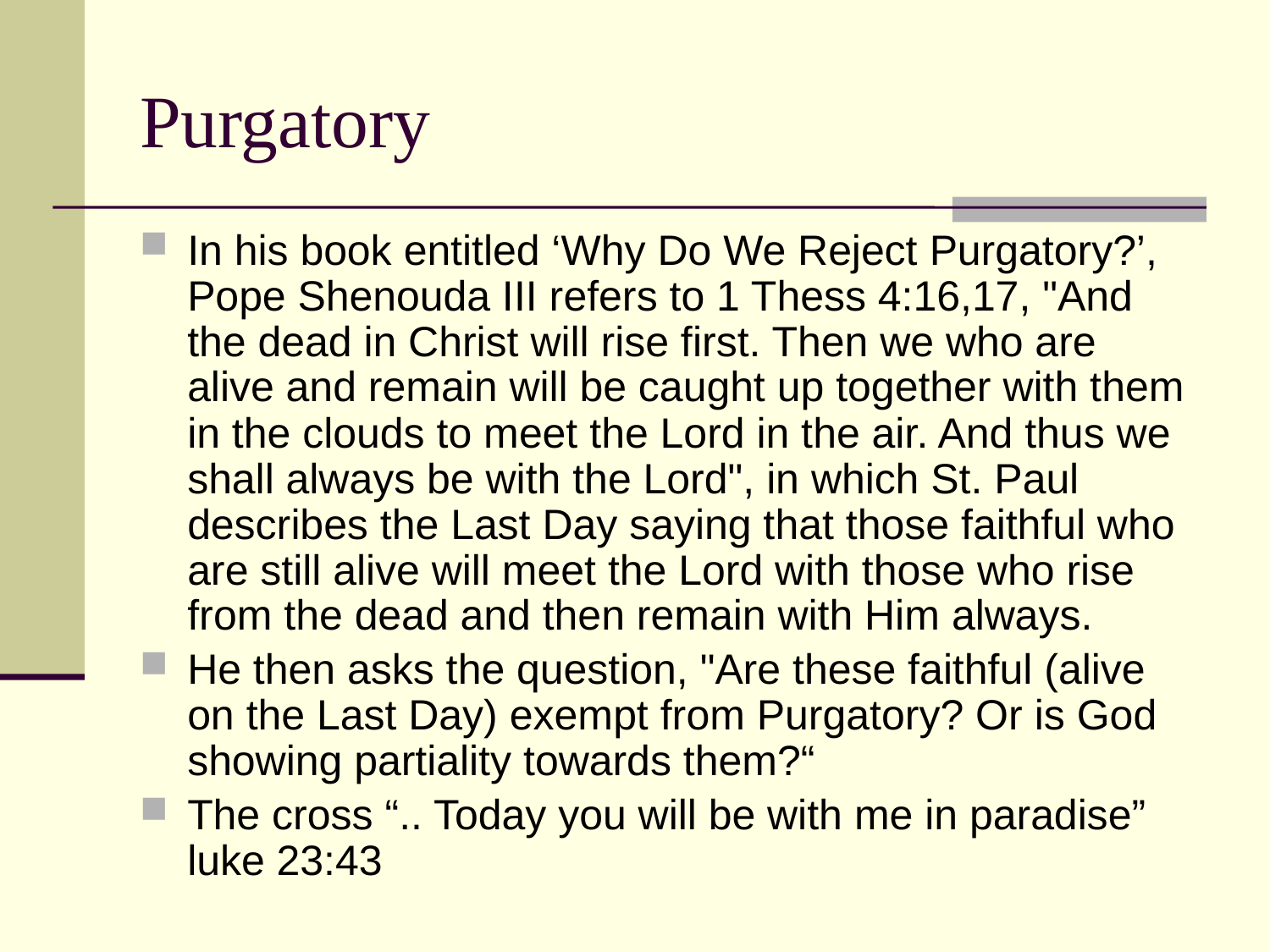

# Purgatory
In his book entitled ‘Why Do We Reject Purgatory?’, Pope Shenouda III refers to 1 Thess 4:16,17, "And the dead in Christ will rise first. Then we who are alive and remain will be caught up together with them in the clouds to meet the Lord in the air. And thus we shall always be with the Lord", in which St. Paul describes the Last Day saying that those faithful who are still alive will meet the Lord with those who rise from the dead and then remain with Him always.
He then asks the question, "Are these faithful (alive on the Last Day) exempt from Purgatory? Or is God showing partiality towards them?“
The cross “.. Today you will be with me in paradise” luke 23:43